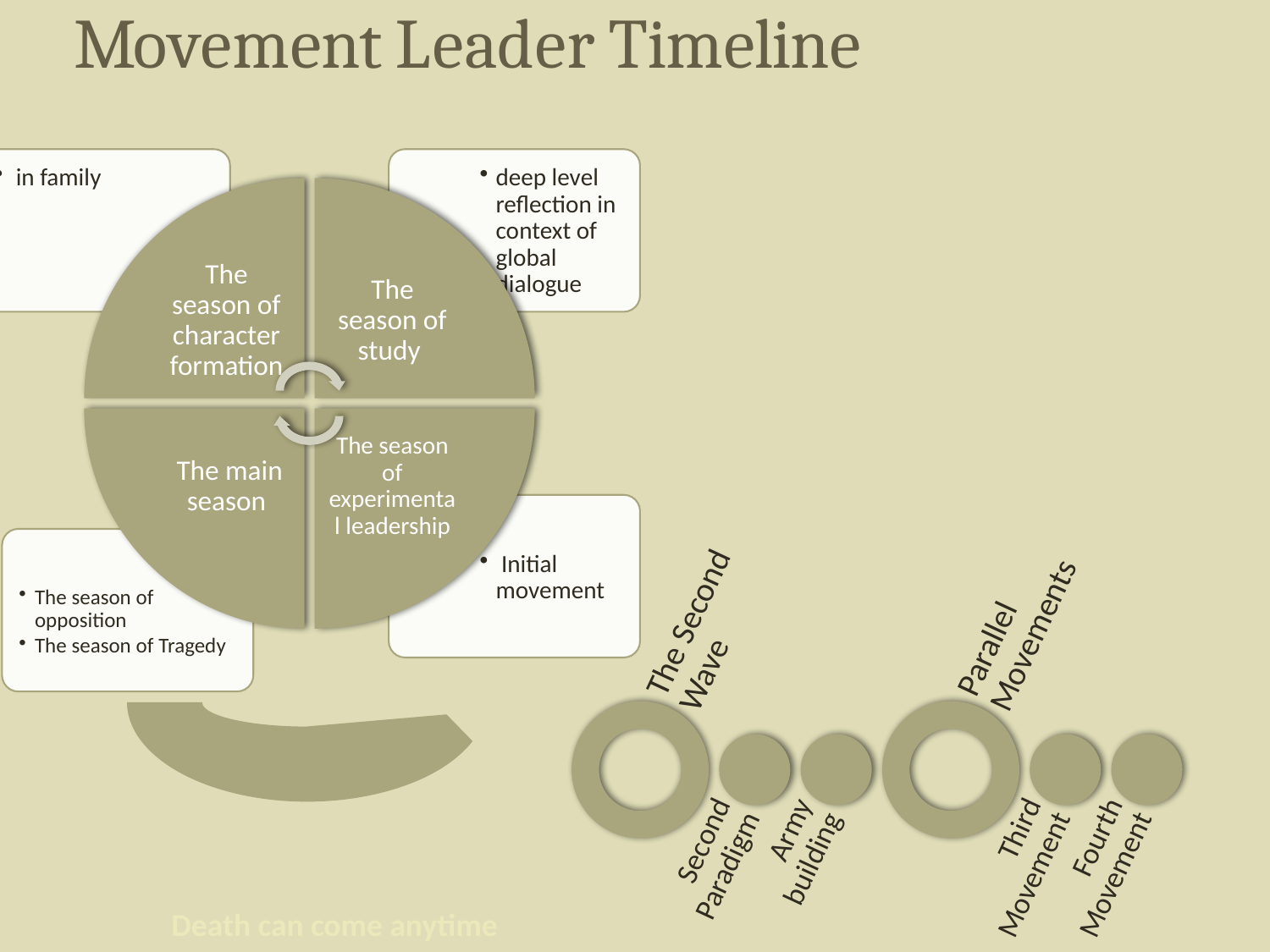

# Movement Leader Timeline
 Initial movement
The season of opposition
The season of Tragedy
deep level reflection in context of global dialogue
 in family
The season of character formation
The season of study
The season of experimental leadership
 The main season
The Second Wave
Second Paradigm
Army building
Parallel Movements
Third Movement
Fourth Movement

	Death can come anytime